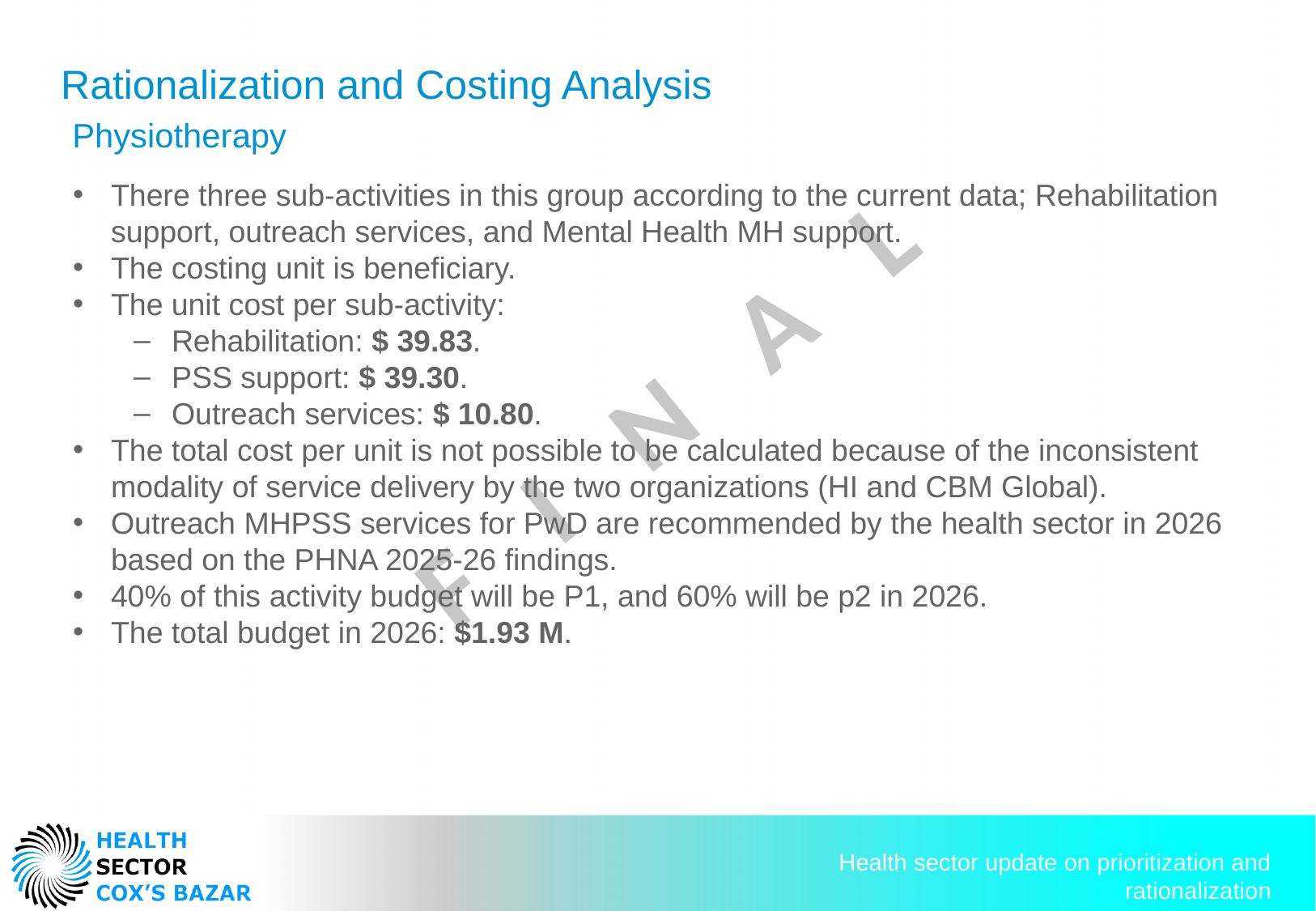

Rationalization and Costing Analysis
Physiotherapy
There three sub-activities in this group according to the current data; Rehabilitation support, outreach services, and Mental Health MH support.
The costing unit is beneficiary.
The unit cost per sub-activity:
Rehabilitation: $ 39.83.
PSS support: $ 39.30.
Outreach services: $ 10.80.
The total cost per unit is not possible to be calculated because of the inconsistent modality of service delivery by the two organizations (HI and CBM Global).
Outreach MHPSS services for PwD are recommended by the health sector in 2026 based on the PHNA 2025-26 findings.
40% of this activity budget will be P1, and 60% will be p2 in 2026.
The total budget in 2026: $1.93 M.
Health sector update on prioritization and rationalization